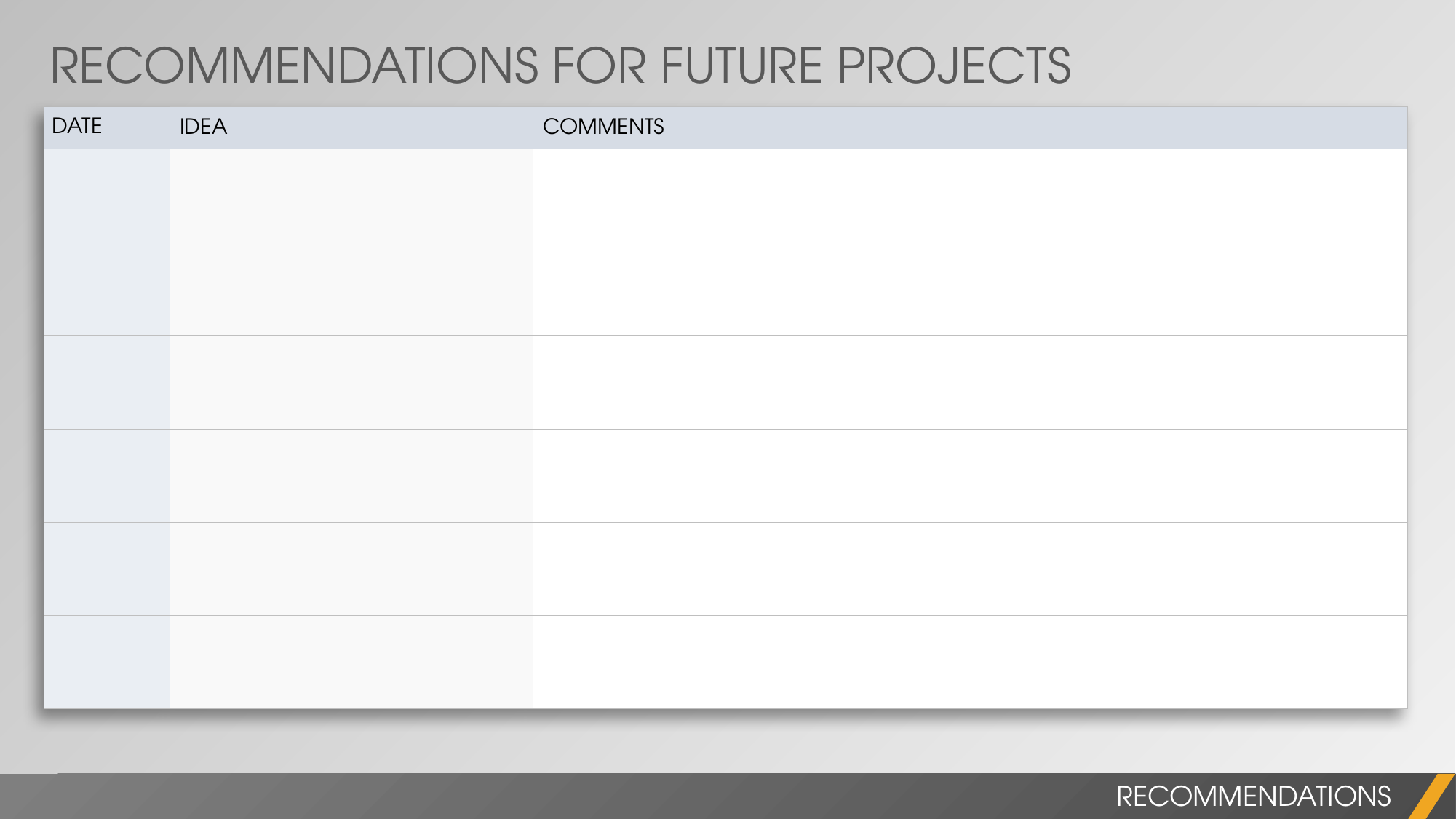

RECOMMENDATIONS FOR FUTURE PROJECTS
| DATE | IDEA | COMMENTS |
| --- | --- | --- |
|  |  |  |
|  |  |  |
|  |  |  |
|  |  |  |
|  |  |  |
|  |  |  |
PROJECT REPORT
RECOMMENDATIONS